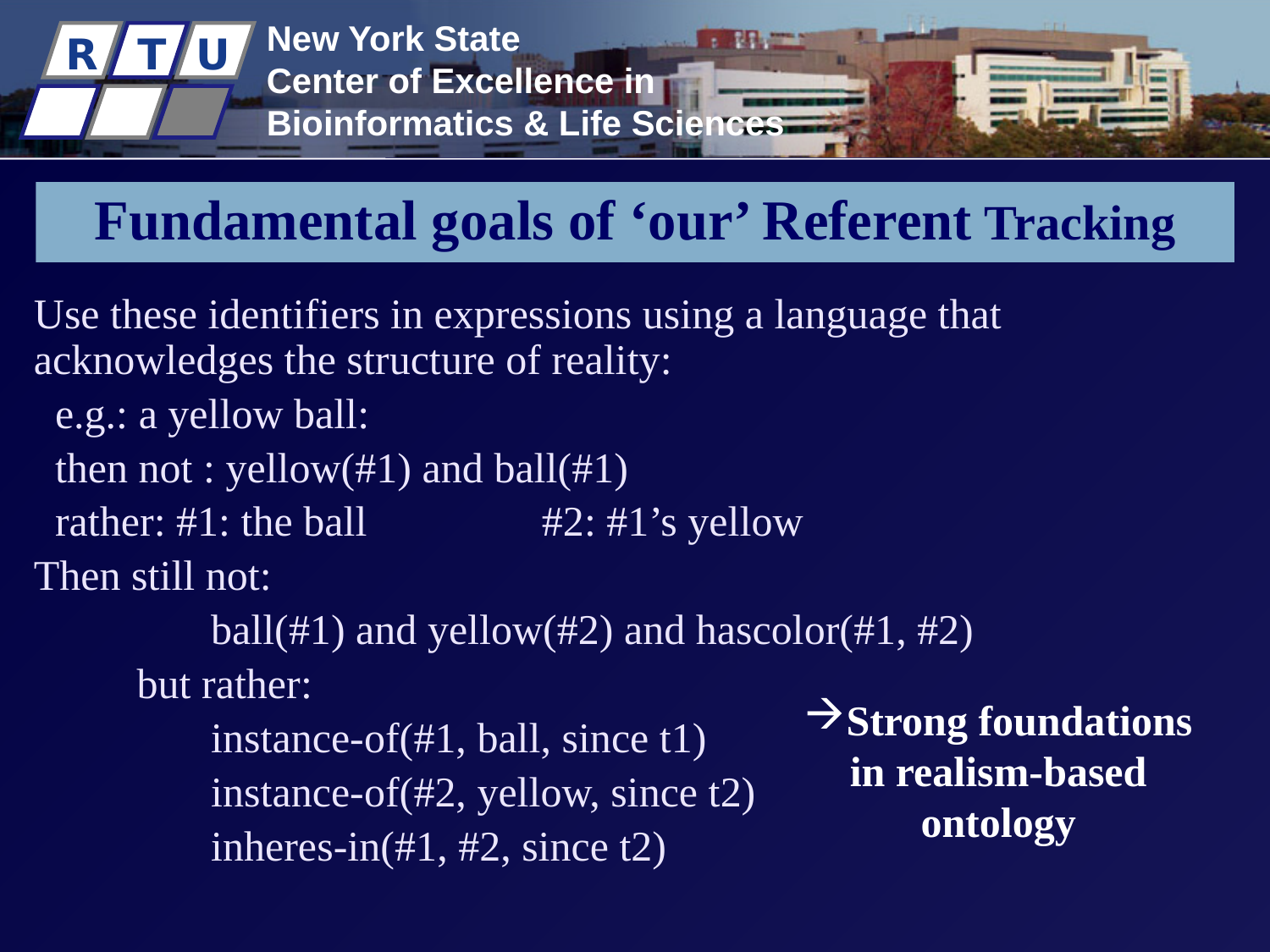

# Fundamental goals of ‘our’ Referent Tracking
Use these identifiers in expressions using a language that acknowledges the structure of reality:
  e.g.: a yellow ball:
  then not : yellow(#1) and ball(#1)
  rather: #1: the ball		#2: #1’s yellow
Then still not:
	ball(#1) and yellow(#2) and hascolor(#1, #2)
but rather:
	instance-of(#1, ball, since t1)
	instance-of(#2, yellow, since t2)
	inheres-in(#1, #2, since t2)

Strong foundations
in realism-based
ontology